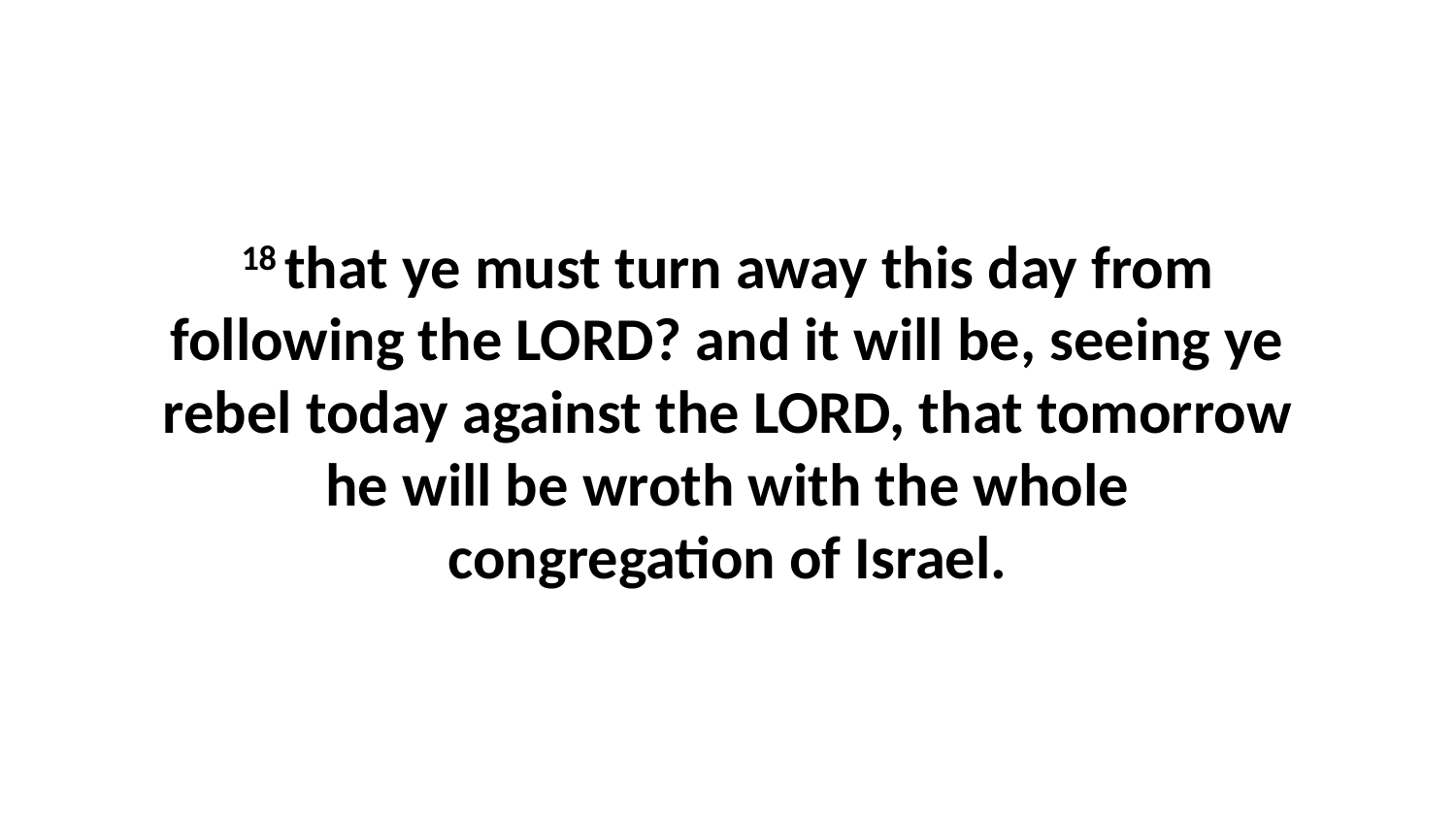

18 that ye must turn away this day from following the LORD? and it will be, seeing ye rebel today against the LORD, that tomorrow he will be wroth with the whole congregation of Israel.